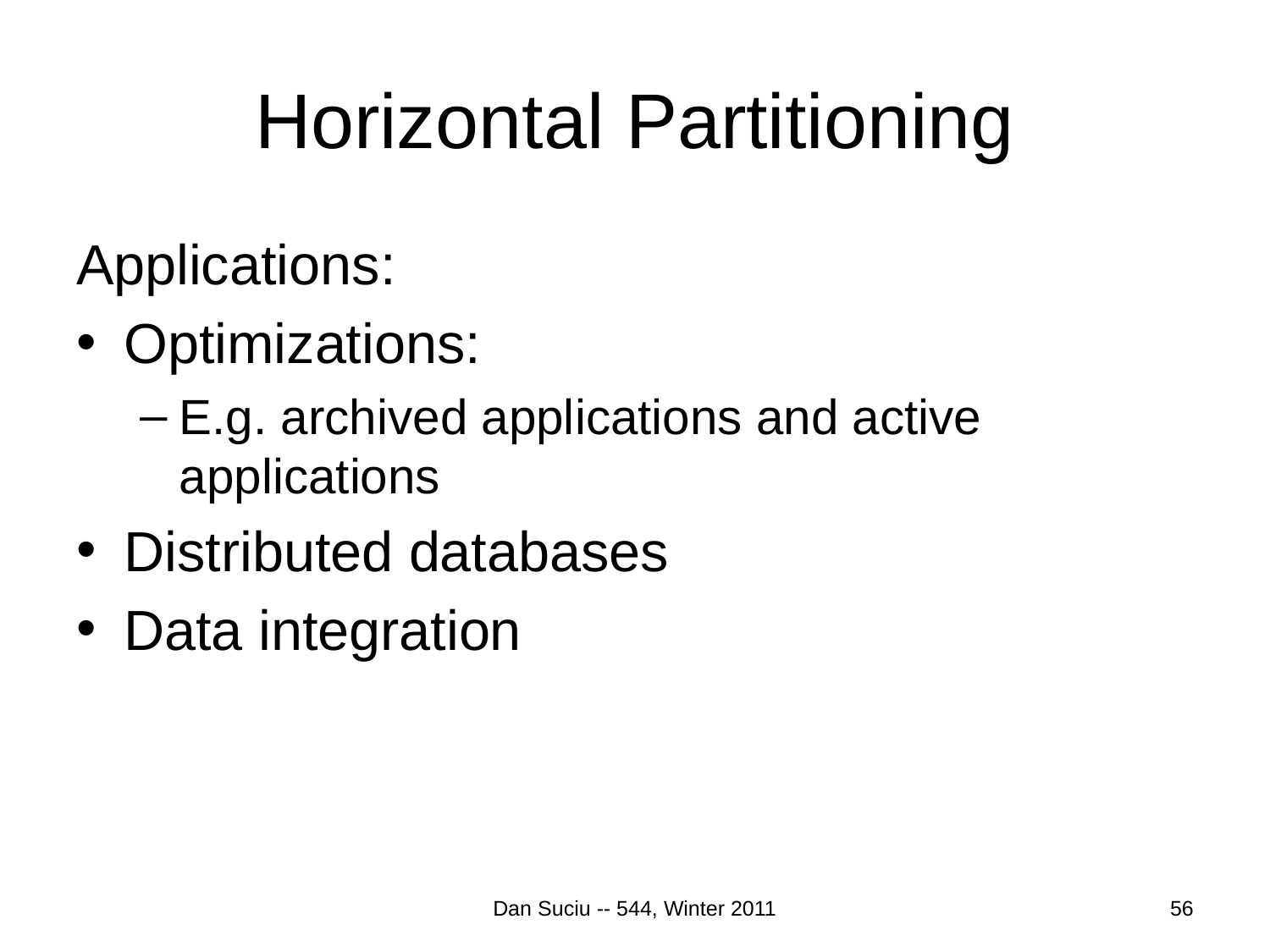

# Horizontal Partitioning
Applications:
Optimizations:
E.g. archived applications and active applications
Distributed databases
Data integration
56
Dan Suciu -- 544, Winter 2011